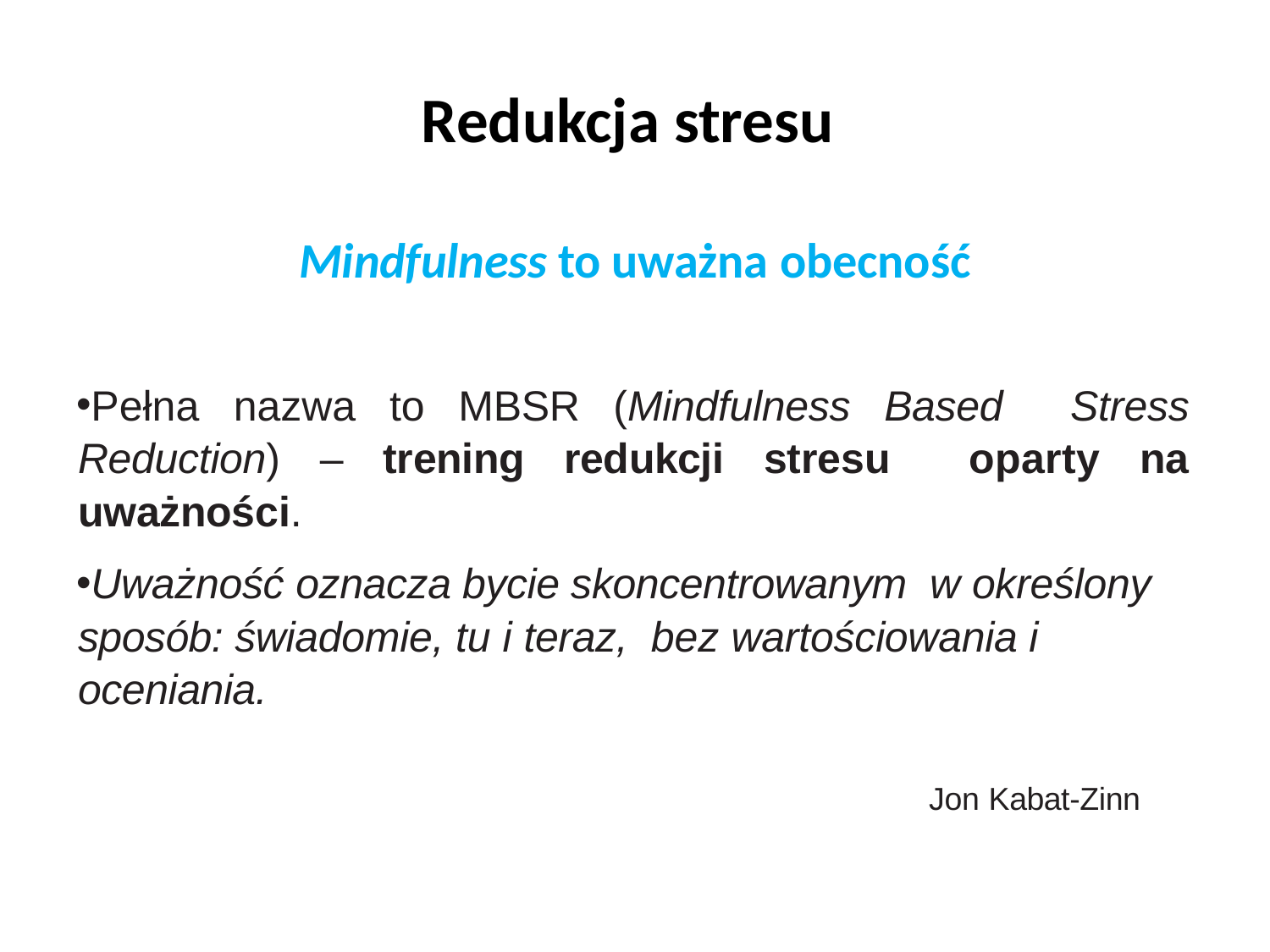

# Redukcja stresu
Mindfulness to uważna obecność

Pełna nazwa to MBSR (Mindfulness Based  Stress Reduction) – trening redukcji stresu  oparty na uważności.
Uważność oznacza bycie skoncentrowanym  w określony sposób: świadomie, tu i teraz,  bez wartościowania i oceniania.

                                                                                                 Jon Kabat-Zinn